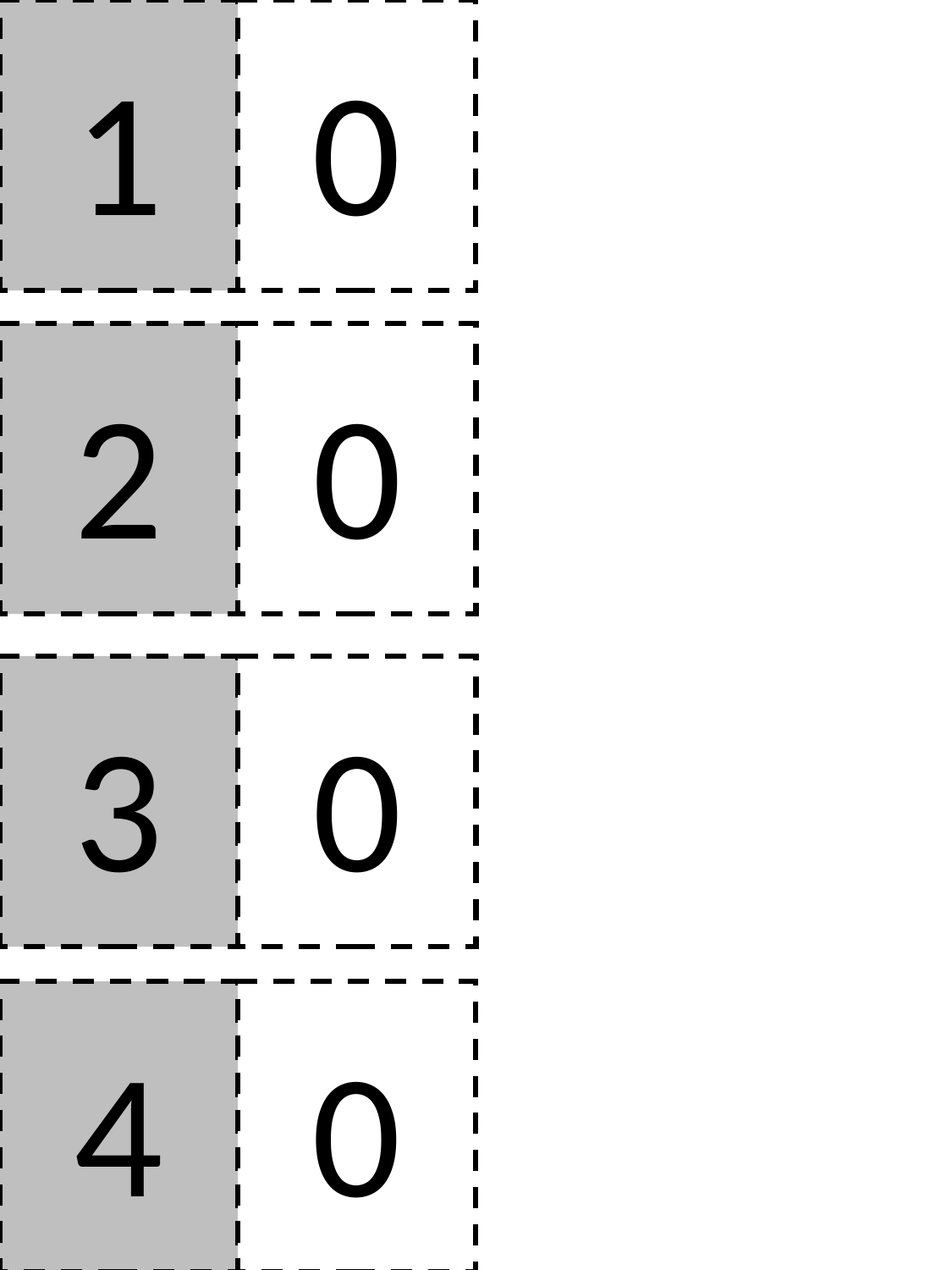

1
0
2
0
3
0
4
0